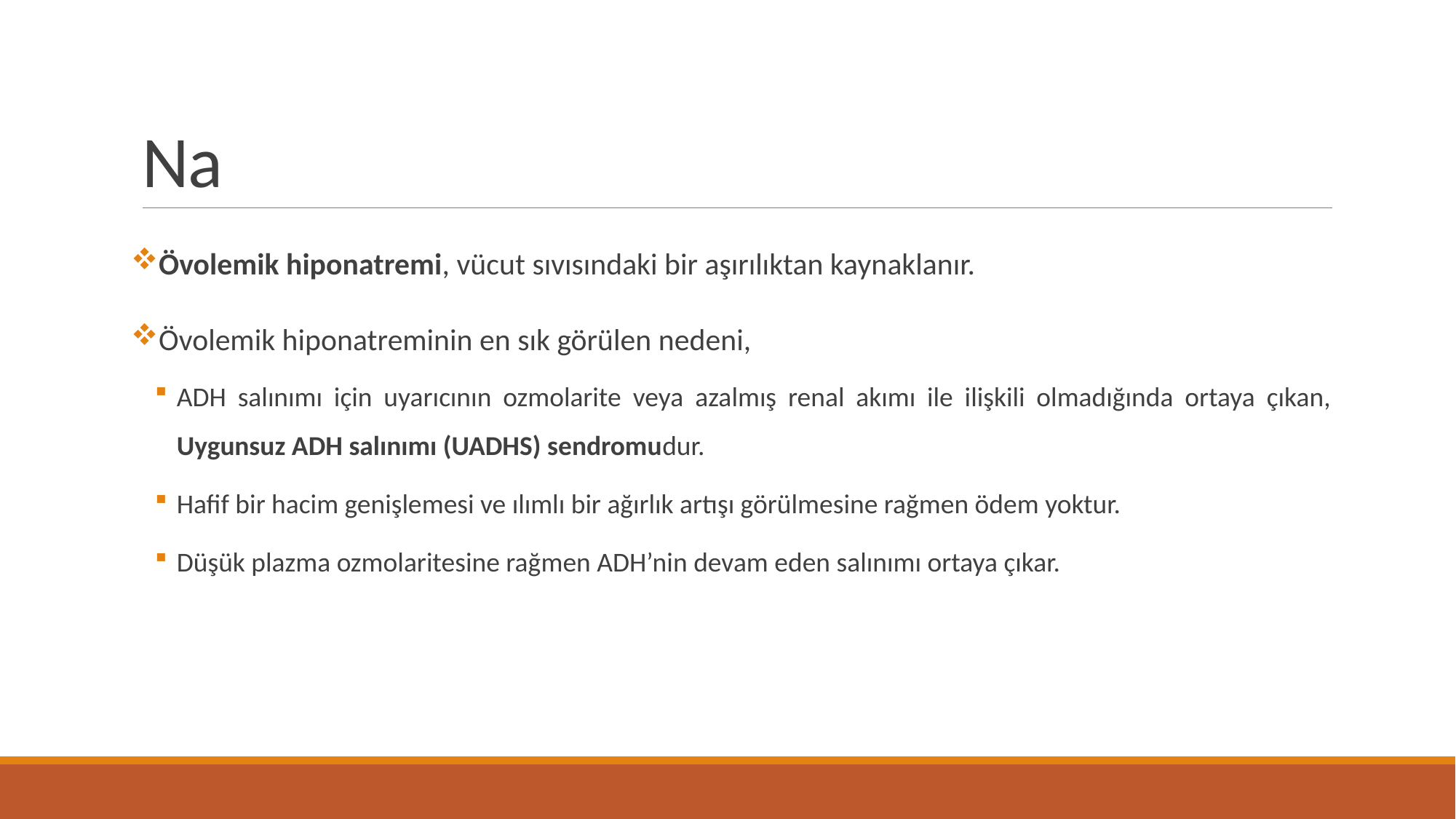

# Na
Övolemik hiponatremi, vücut sıvısındaki bir aşırılıktan kaynaklanır.
Övolemik hiponatreminin en sık görülen nedeni,
ADH salınımı için uyarıcının ozmolarite veya azalmış renal akımı ile ilişkili olmadığında ortaya çıkan, Uygunsuz ADH salınımı (UADHS) sendromudur.
Hafif bir hacim genişlemesi ve ılımlı bir ağırlık artışı görülmesine rağmen ödem yoktur.
Düşük plazma ozmolaritesine rağmen ADH’nin devam eden salınımı ortaya çıkar.